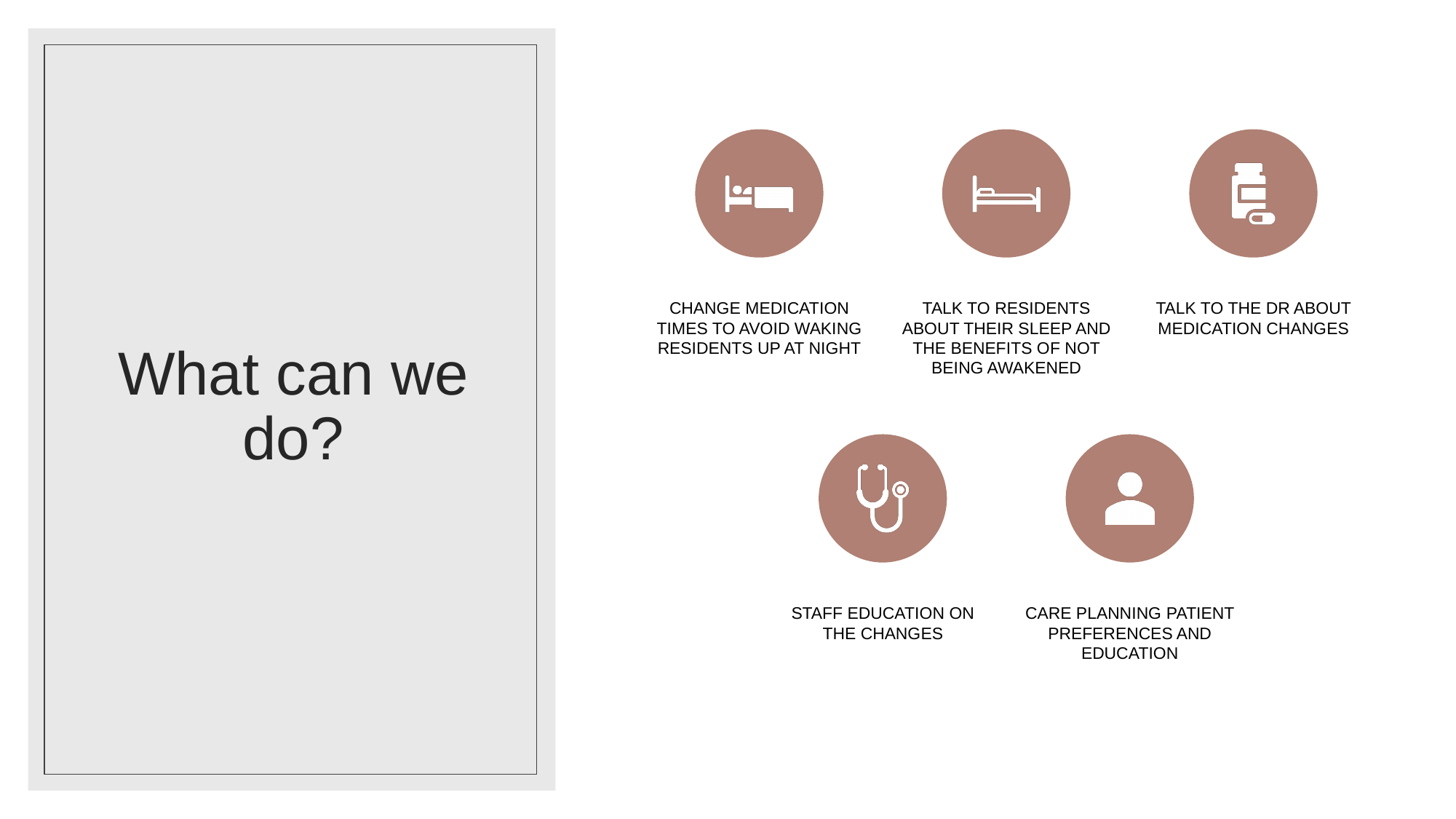

# What can we do?
Change medication times to avoid waking residents up at night
Talk to residents about their sleep and the benefits of not being awakened
Talk to the Dr about medication changes
Staff EDUCATION ON THE CHANGES
Care planning patient preferences and education